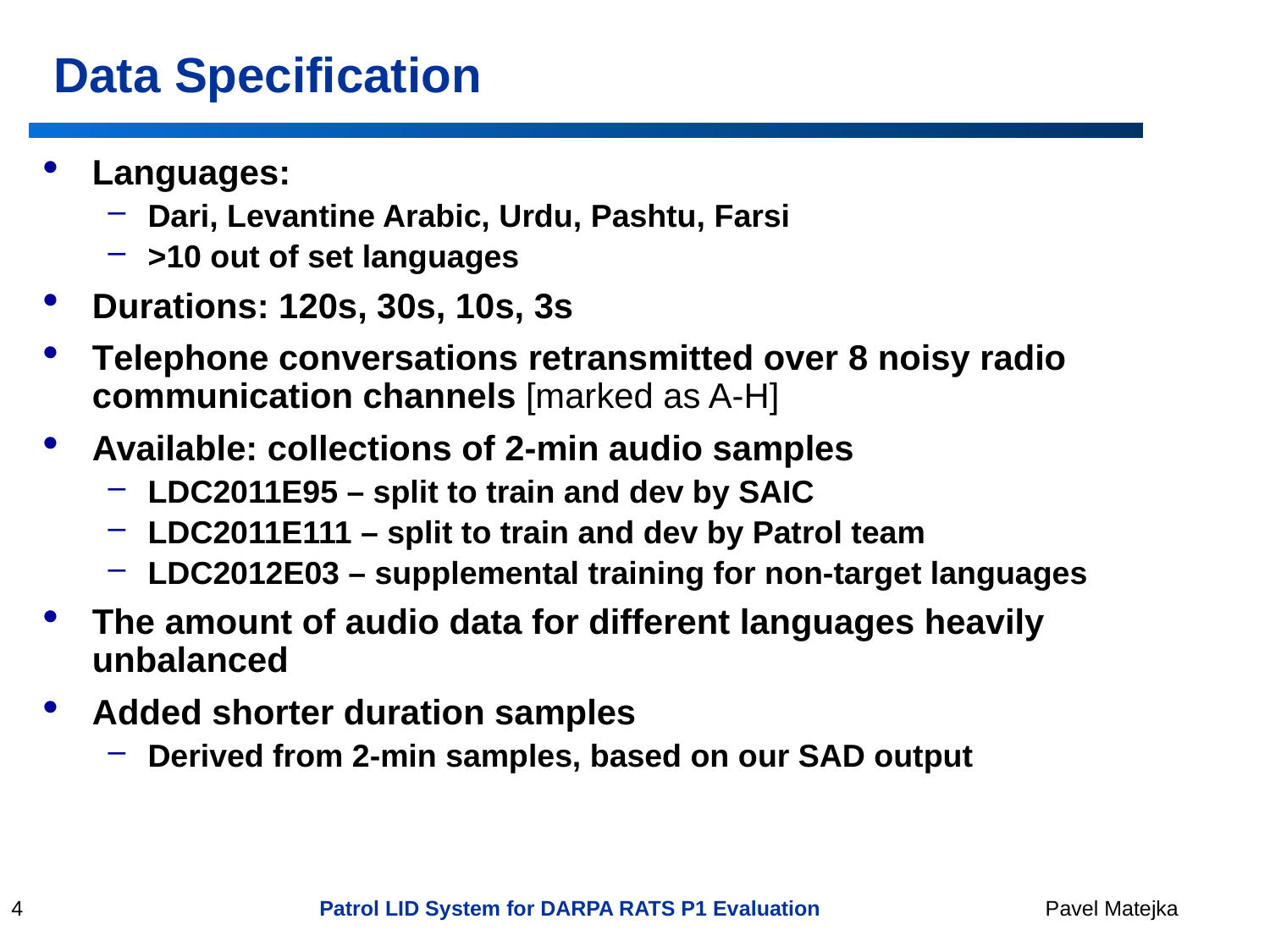

Data Specification
Languages:
Dari, Levantine Arabic, Urdu, Pashtu, Farsi
>10 out of set languages
Durations: 120s, 30s, 10s, 3s
Telephone conversations retransmitted over 8 noisy radio communication channels [marked as A-H]
Available: collections of 2-min audio samples
LDC2011E95 – split to train and dev by SAIC
LDC2011E111 – split to train and dev by Patrol team
LDC2012E03 – supplemental training for non-target languages
The amount of audio data for different languages heavily unbalanced
Added shorter duration samples
Derived from 2-min samples, based on our SAD output